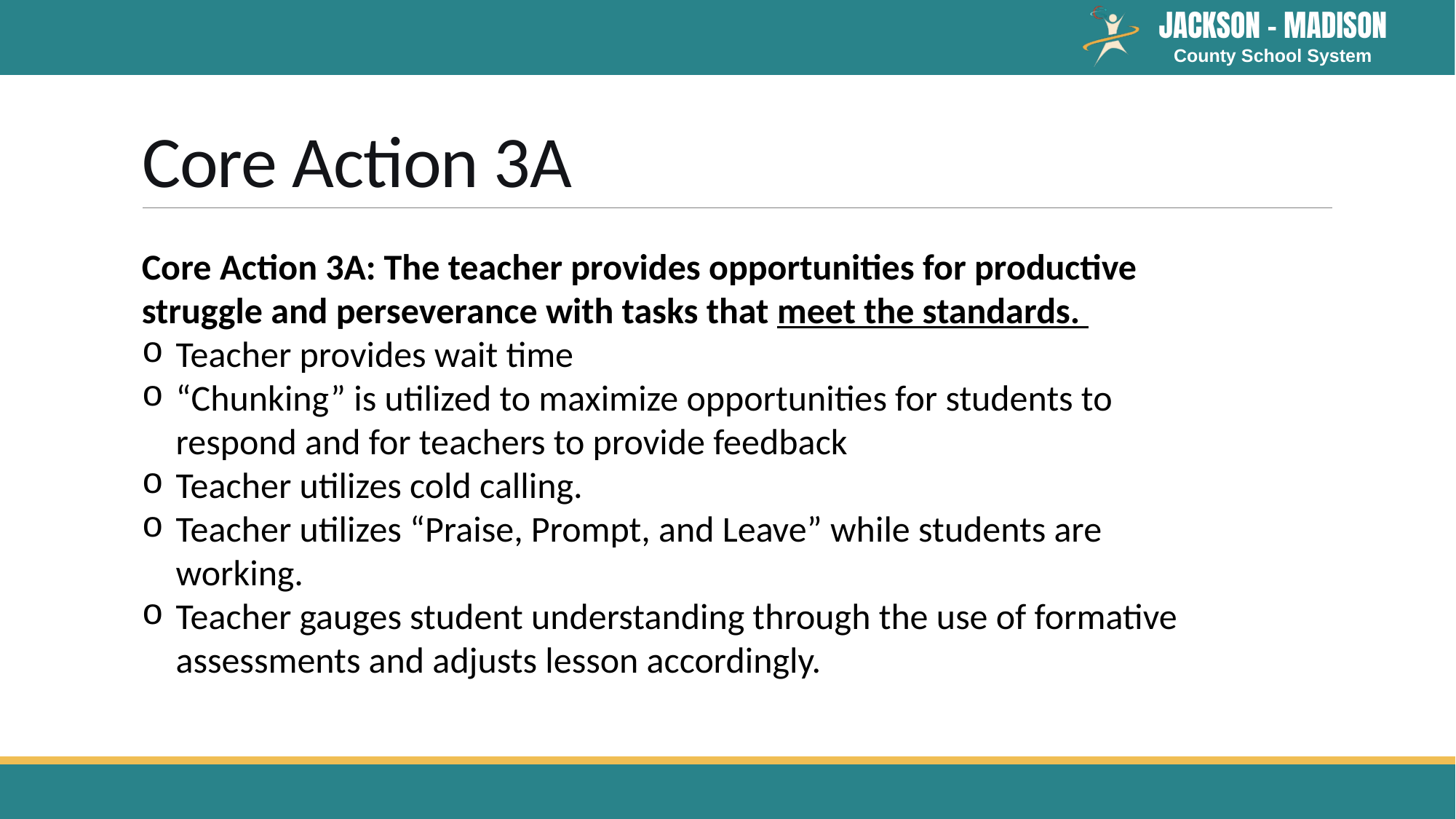

# Core Action 3A
Core Action 3A: The teacher provides opportunities for productive struggle and perseverance with tasks that meet the standards.
Teacher provides wait time
“Chunking” is utilized to maximize opportunities for students to respond and for teachers to provide feedback
Teacher utilizes cold calling.
Teacher utilizes “Praise, Prompt, and Leave” while students are working.
Teacher gauges student understanding through the use of formative assessments and adjusts lesson accordingly.